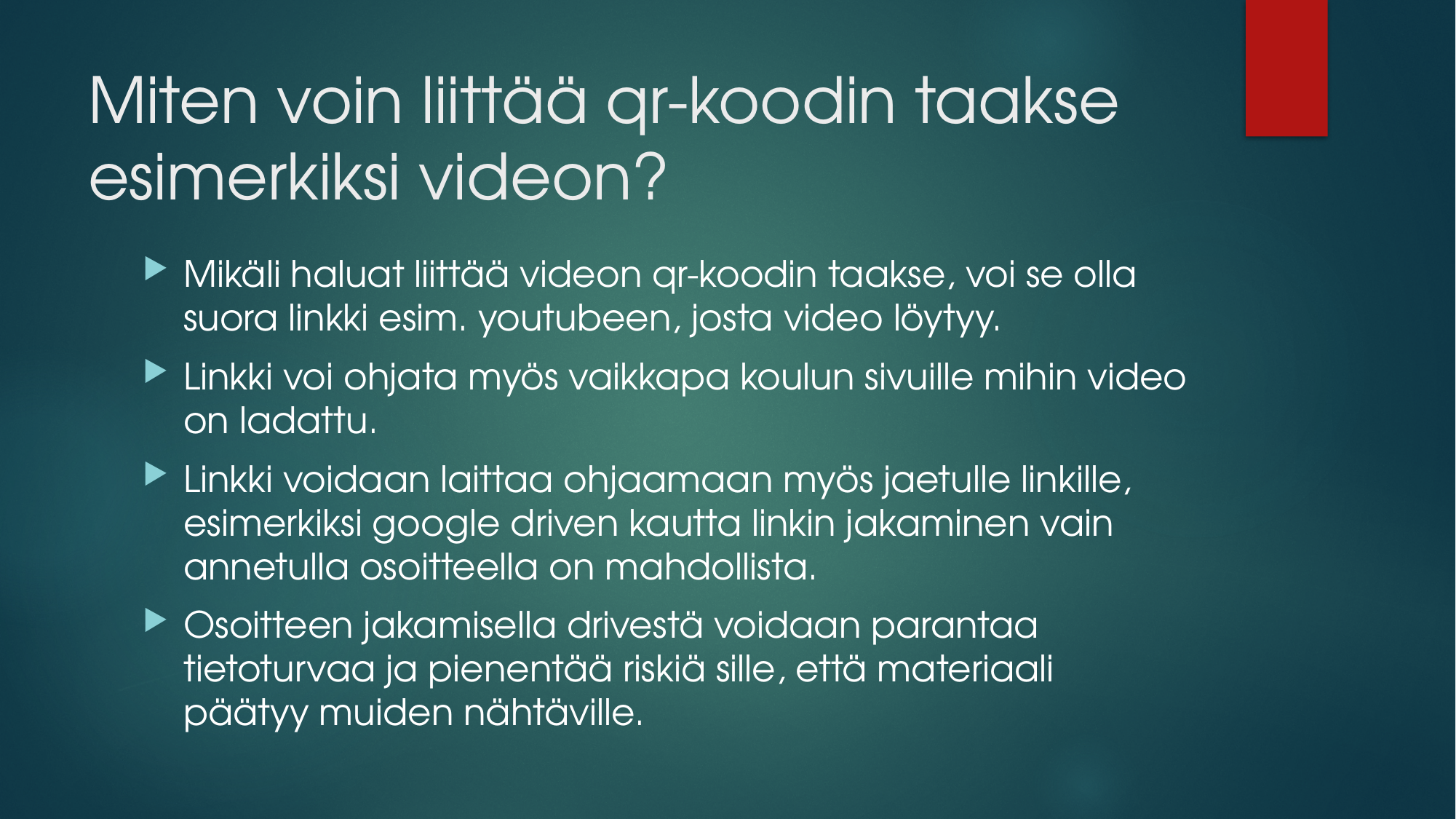

# Miten voin liittää qr-koodin taakse esimerkiksi videon?
Mikäli haluat liittää videon qr-koodin taakse, voi se olla suora linkki esim. youtubeen, josta video löytyy.
Linkki voi ohjata myös vaikkapa koulun sivuille mihin video on ladattu.
Linkki voidaan laittaa ohjaamaan myös jaetulle linkille, esimerkiksi google driven kautta linkin jakaminen vain annetulla osoitteella on mahdollista.
Osoitteen jakamisella drivestä voidaan parantaa tietoturvaa ja pienentää riskiä sille, että materiaali päätyy muiden nähtäville.